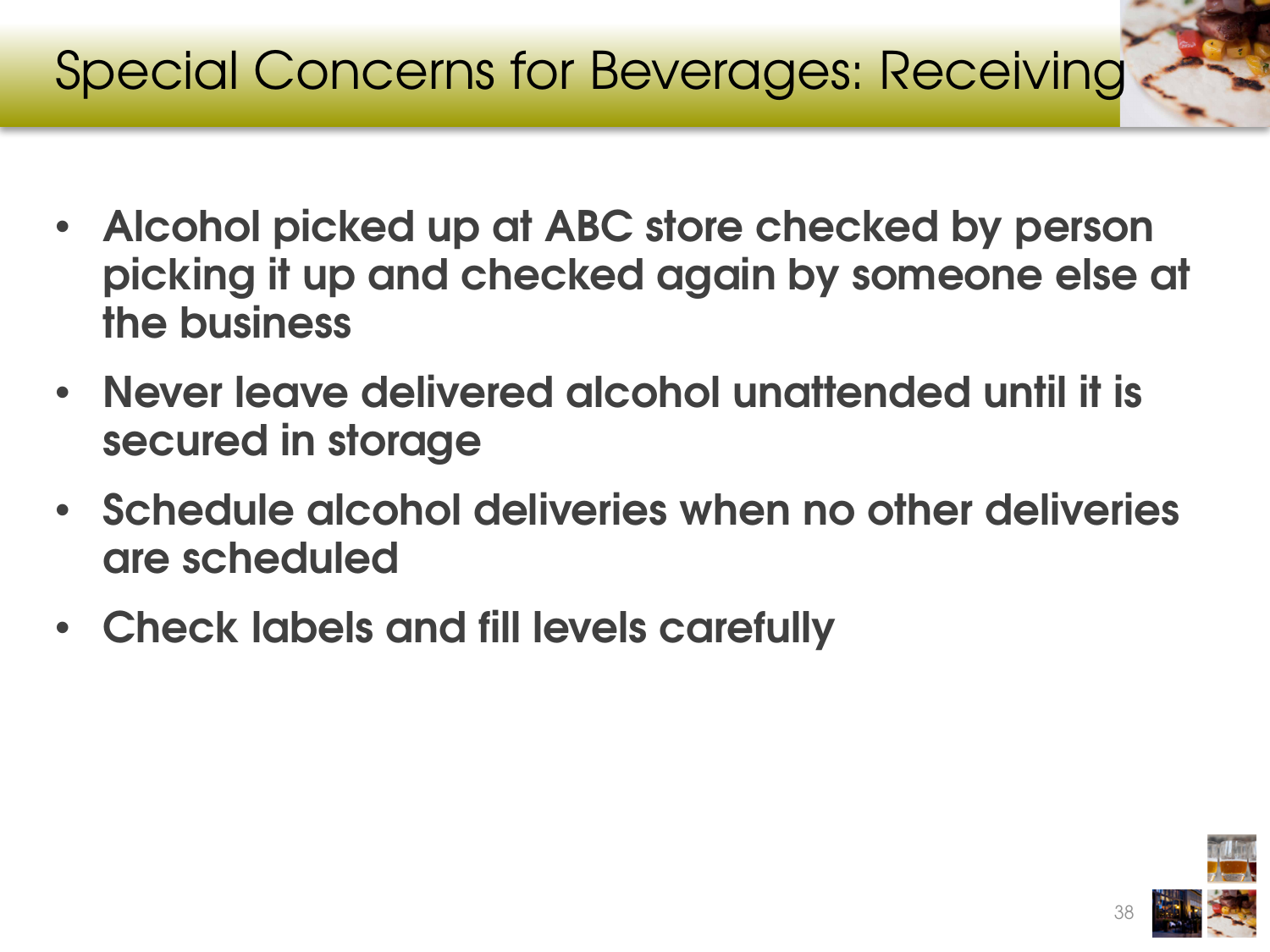

# Special Concerns for Beverages: Receiving
Alcohol picked up at ABC store checked by person picking it up and checked again by someone else at the business
Never leave delivered alcohol unattended until it is secured in storage
Schedule alcohol deliveries when no other deliveries are scheduled
Check labels and fill levels carefully
38